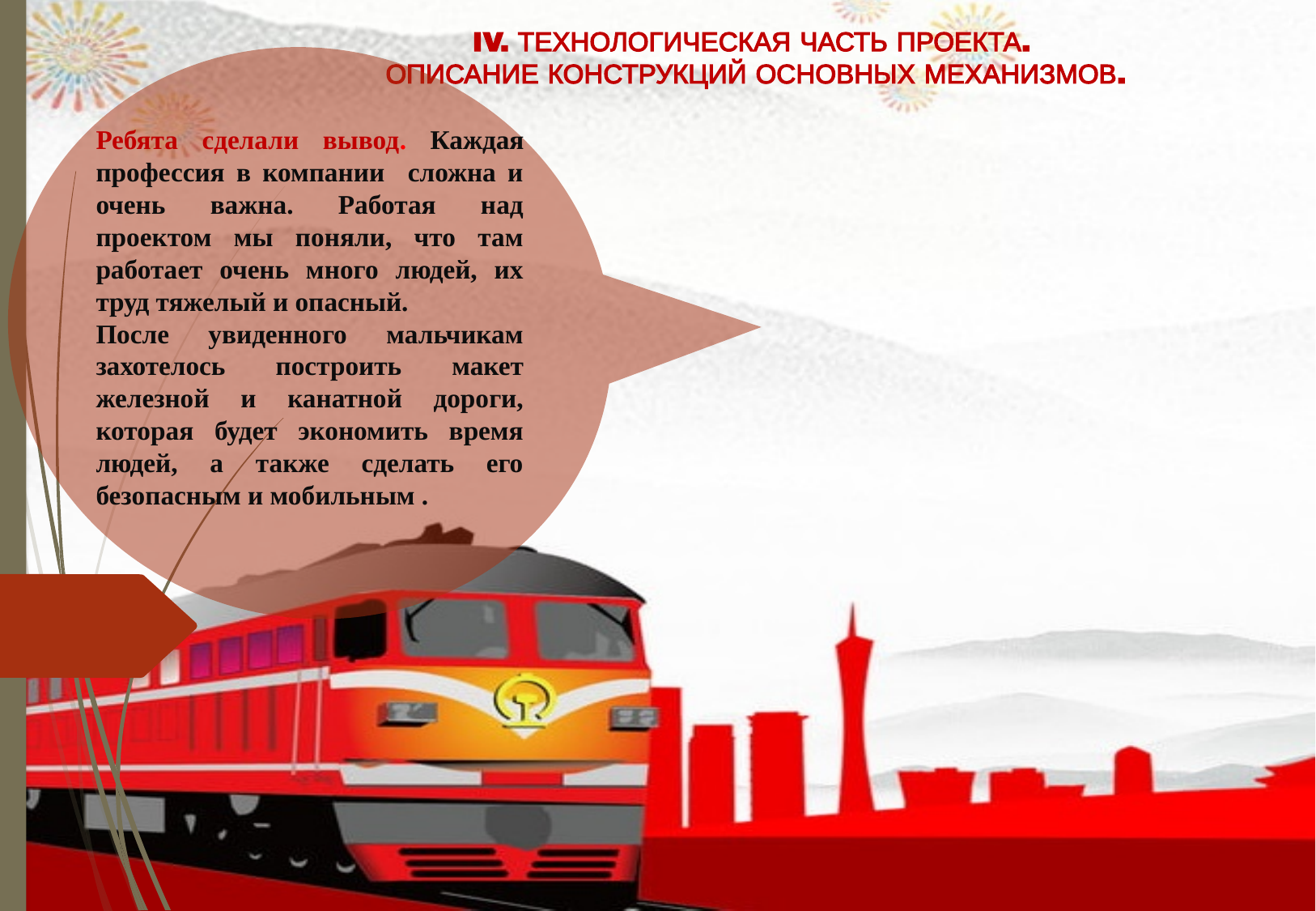

IV. ТЕХНОЛОГИЧЕСКАЯ ЧАСТЬ ПРОЕКТА.
ОПИСАНИЕ КОНСТРУКЦИЙ ОСНОВНЫХ МЕХАНИЗМОВ.

Ребята сделали вывод. Каждая профессия в компании  сложна и очень важна. Работая над проектом мы поняли, что там работает очень много людей, их труд тяжелый и опасный.
После увиденного мальчикам захотелось построить макет железной и канатной дороги, которая будет экономить время людей, а также сделать его безопасным и мобильным .